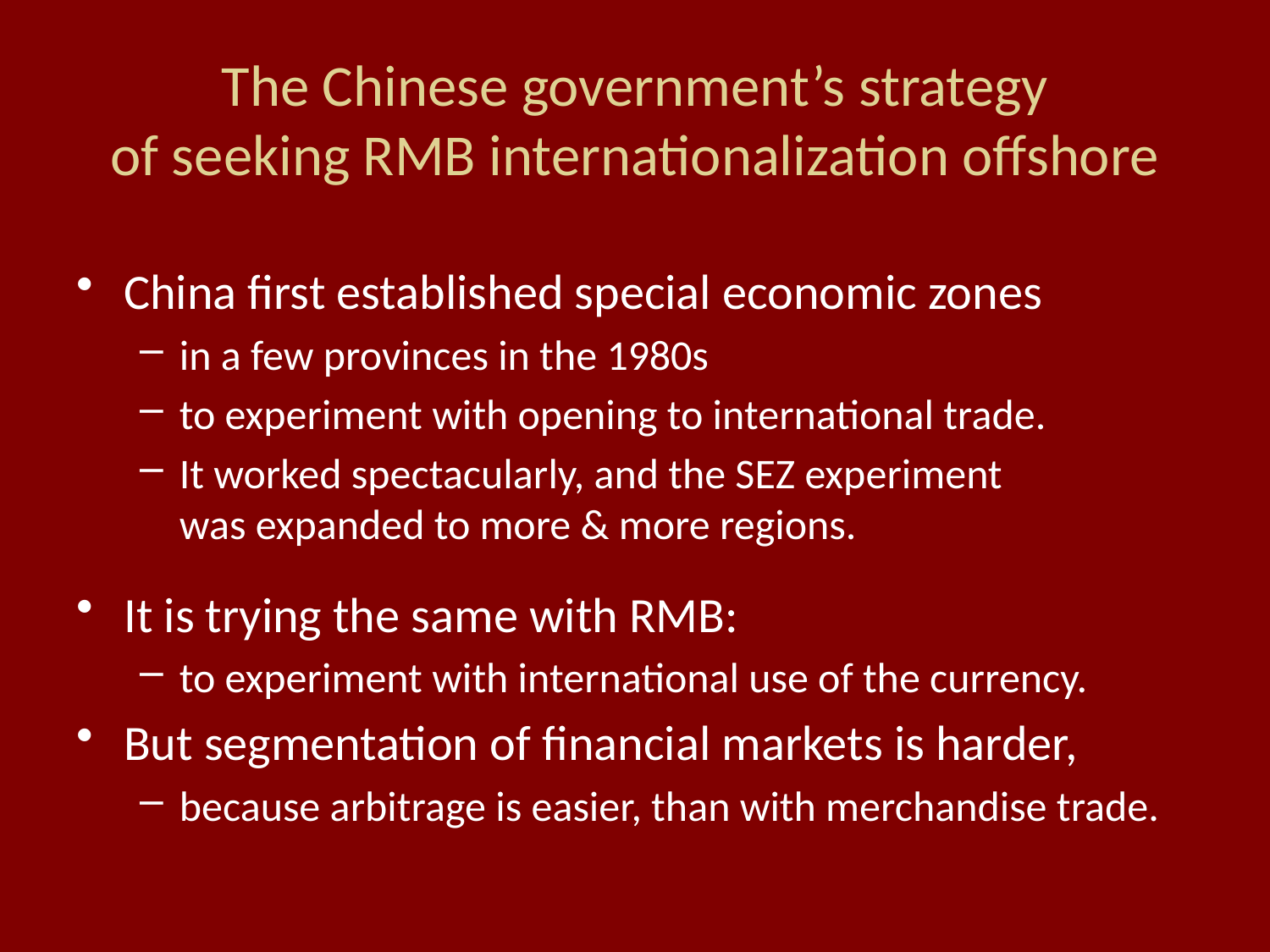

# The Chinese government’s strategy of seeking RMB internationalization offshore
China first established special economic zones
in a few provinces in the 1980s
to experiment with opening to international trade.
It worked spectacularly, and the SEZ experiment
was expanded to more & more regions.
It is trying the same with RMB:
to experiment with international use of the currency.
But segmentation of financial markets is harder,
because arbitrage is easier, than with merchandise trade.